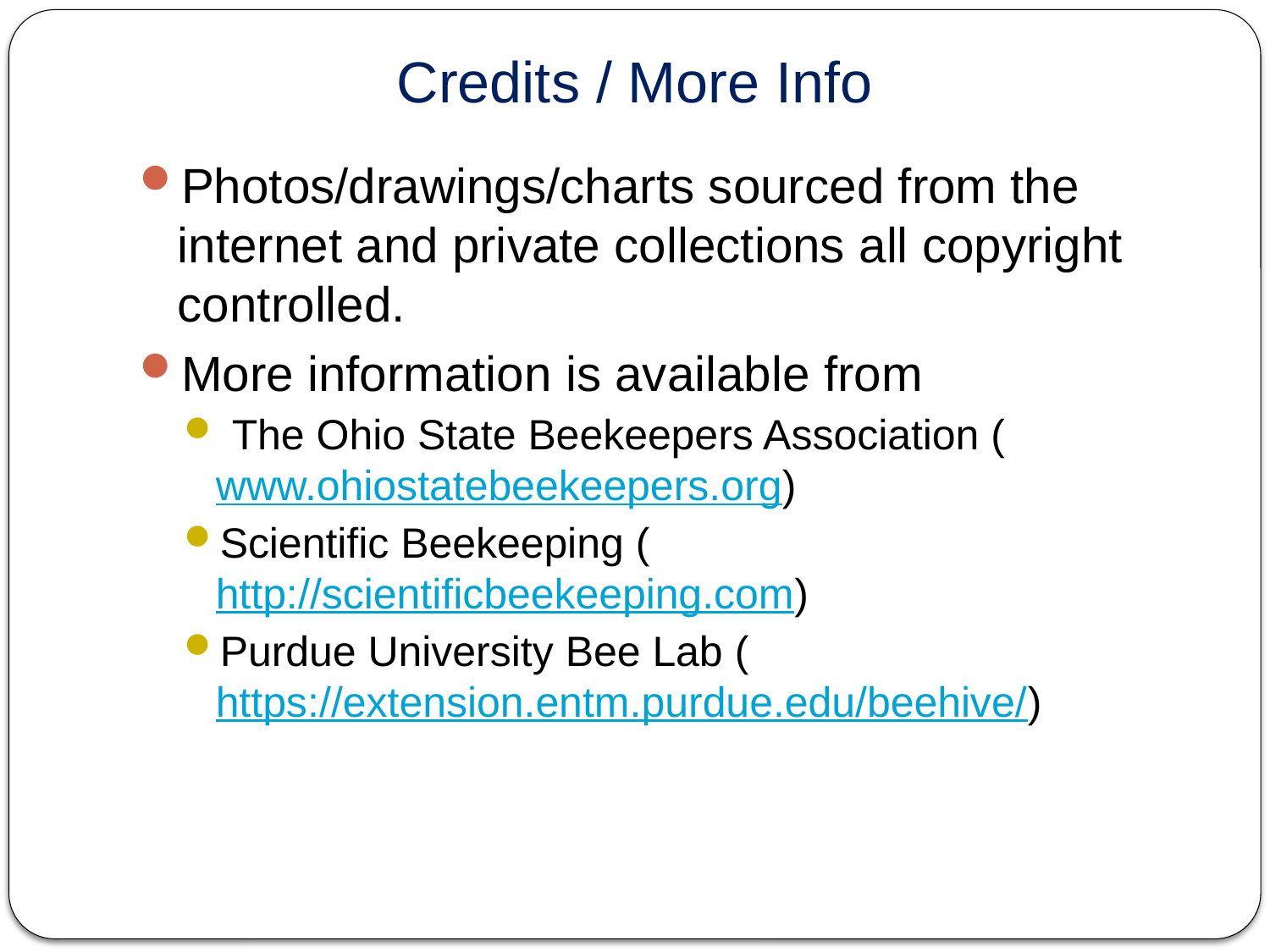

# Credits / More Info
Photos/drawings/charts sourced from the internet and private collections all copyright controlled.
More information is available from
 The Ohio State Beekeepers Association (www.ohiostatebeekeepers.org)
Scientific Beekeeping (http://scientificbeekeeping.com)
Purdue University Bee Lab (https://extension.entm.purdue.edu/beehive/)